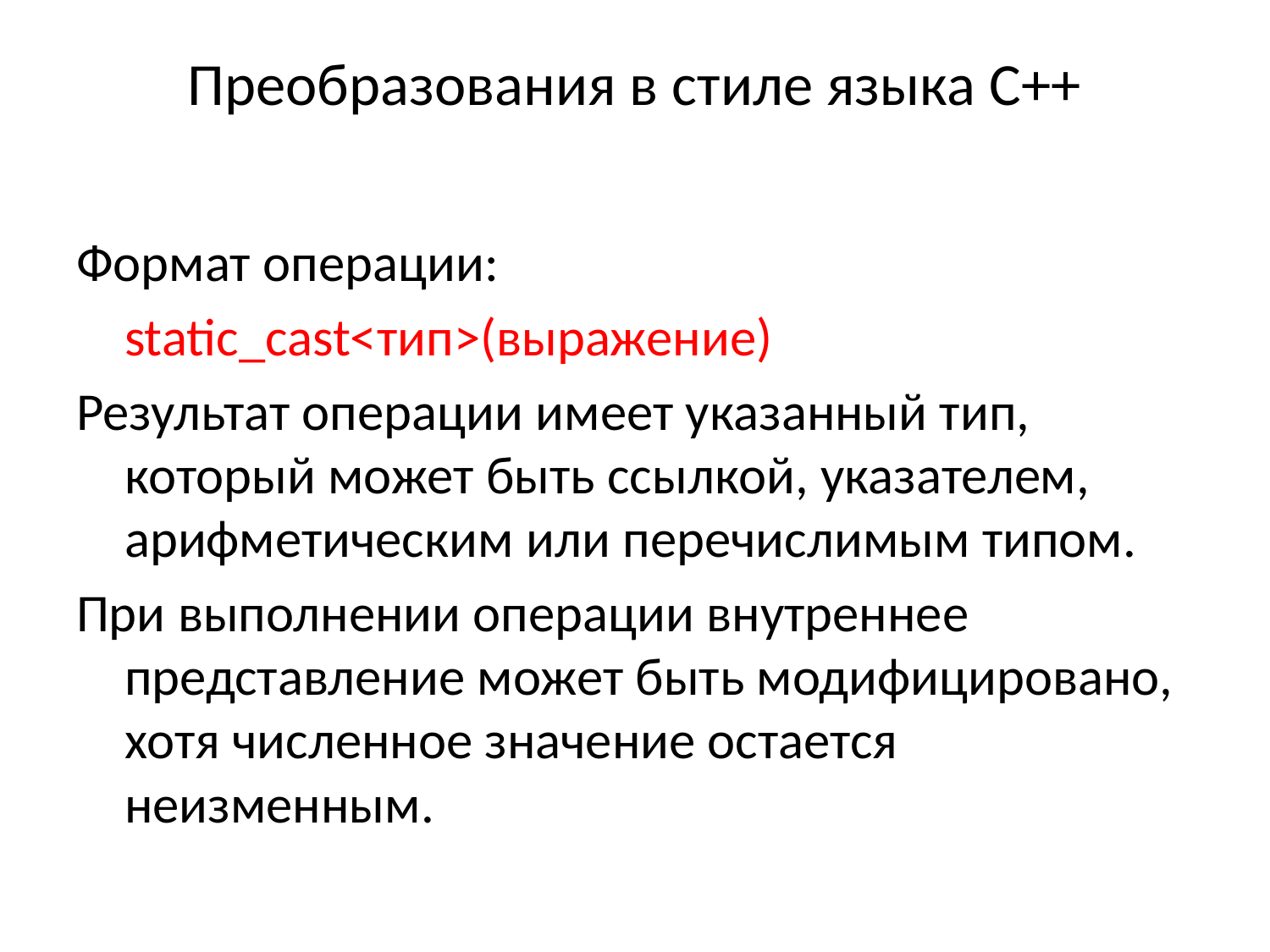

# Преобразования в стиле языка С++
Формат операции:
	static_cast<тип>(выражение)
Результат операции имеет указанный тип, который может быть ссылкой, указателем, арифметическим или перечислимым типом.
При выполнении операции внутреннее представление может быть модифицировано, хотя численное значение остается неизменным.